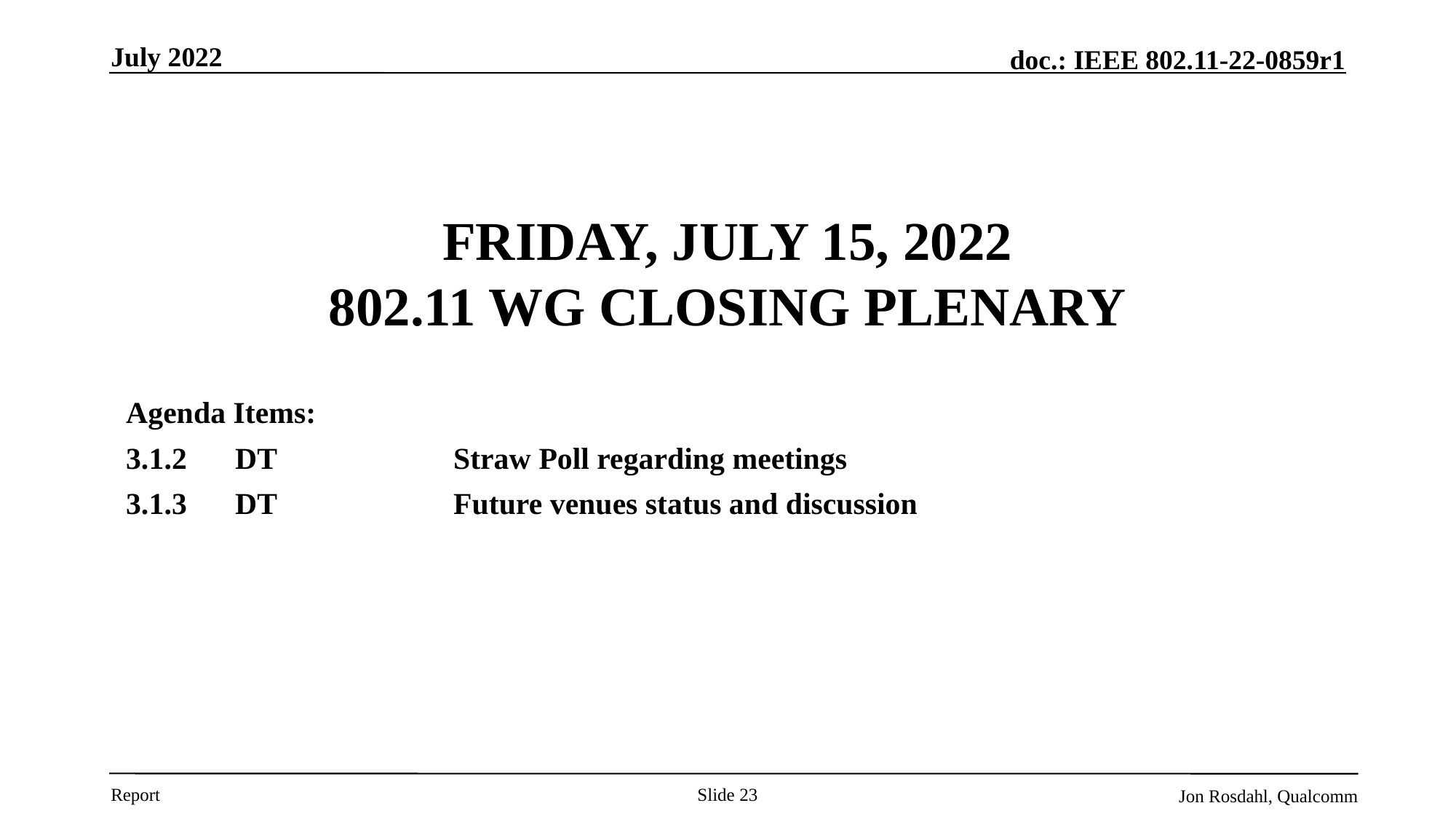

July 2022
# Friday, July 15, 2022 802.11 WG Closing Plenary
Agenda Items:
3.1.2 	DT		Straw Poll regarding meetings
3.1.3	DT		Future venues status and discussion
Slide 23
Jon Rosdahl, Qualcomm